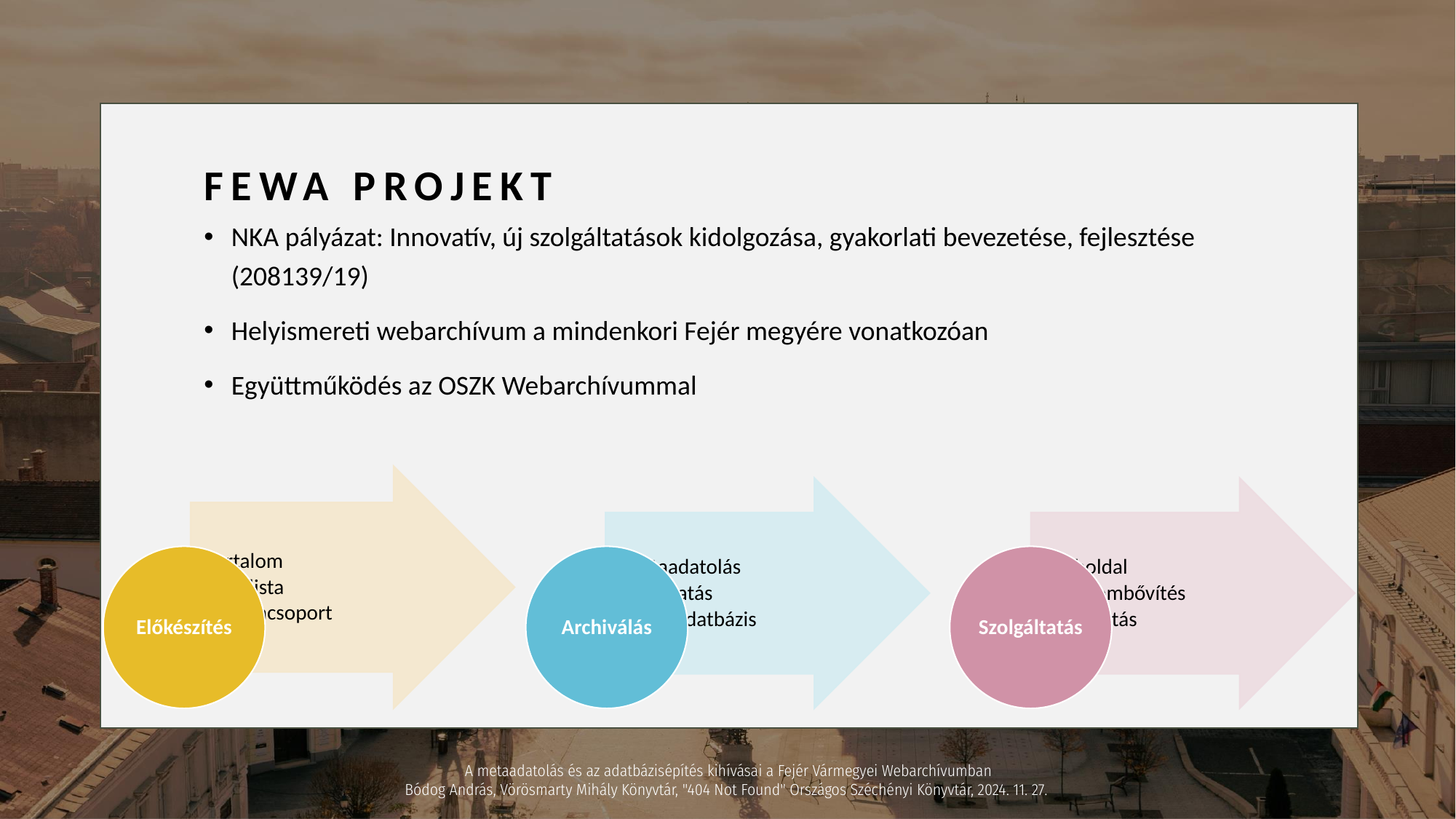

# FEWA Projekt

NKA pályázat: Innovatív, új szolgáltatások kidolgozása, gyakorlati bevezetése, fejlesztése (208139/19)
Helyismereti webarchívum a mindenkori Fejér megyére vonatkozóan
Együttműködés az OSZK Webarchívummal
tartalom
seedlista
munkacsoport
Előkészítés
metaadatolás
webaratás
háttéradatbázis
Archiválás
weboldal
tartalombővítés
fenntartás
Szolgáltatás
A metaadatolás és az adatbázisépítés kihívásai a Fejér Vármegyei Webarchívumban
Bódog András, Vörösmarty Mihály Könyvtár, "404 Not Found" Országos Széchényi Könyvtár, 2024. 11. 27.